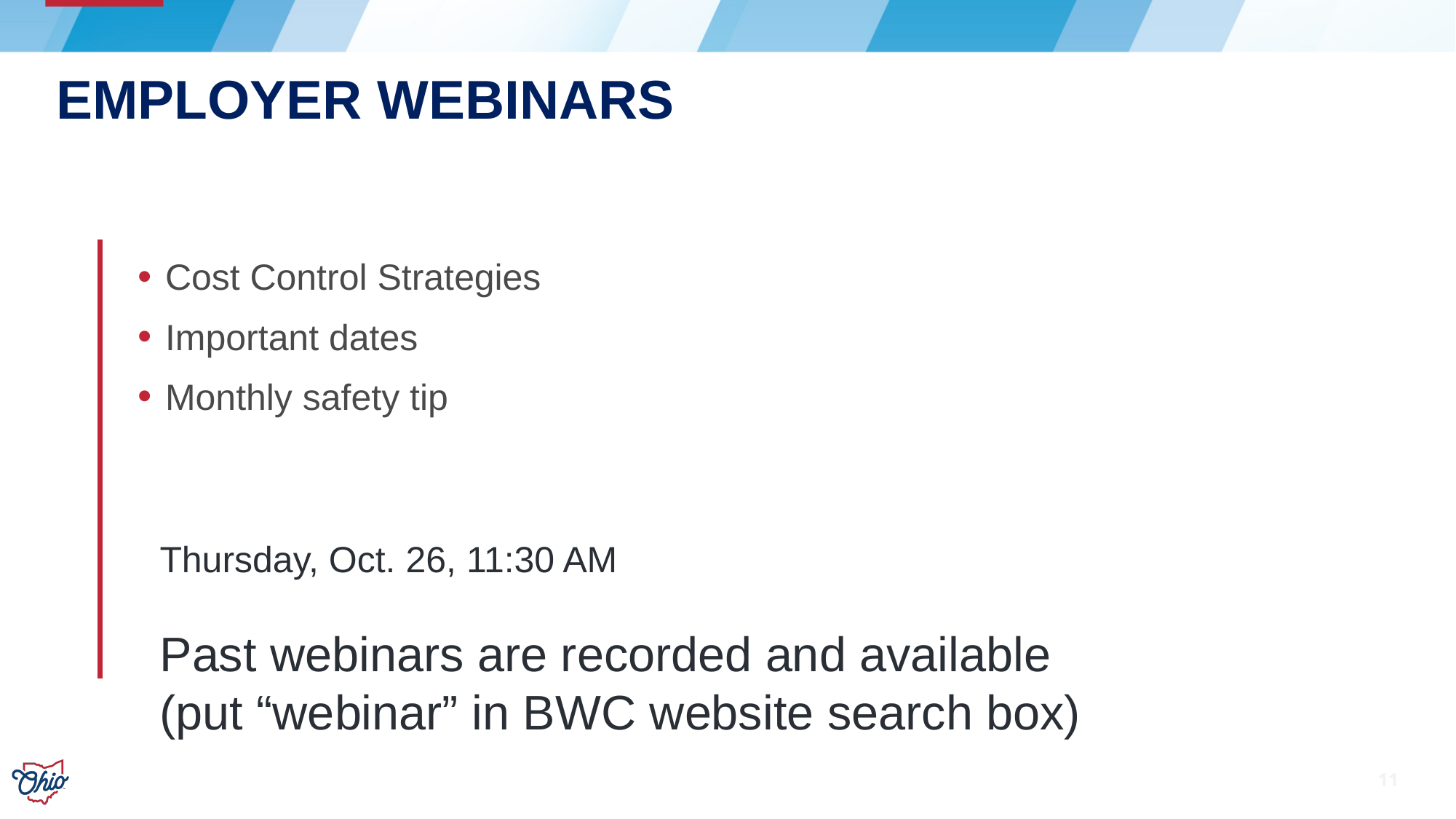

# Employer Webinars
Cost Control Strategies
Important dates
Monthly safety tip
Thursday, Oct. 26, 11:30 AM

Past webinars are recorded and available
(put “webinar” in BWC website search box)

11